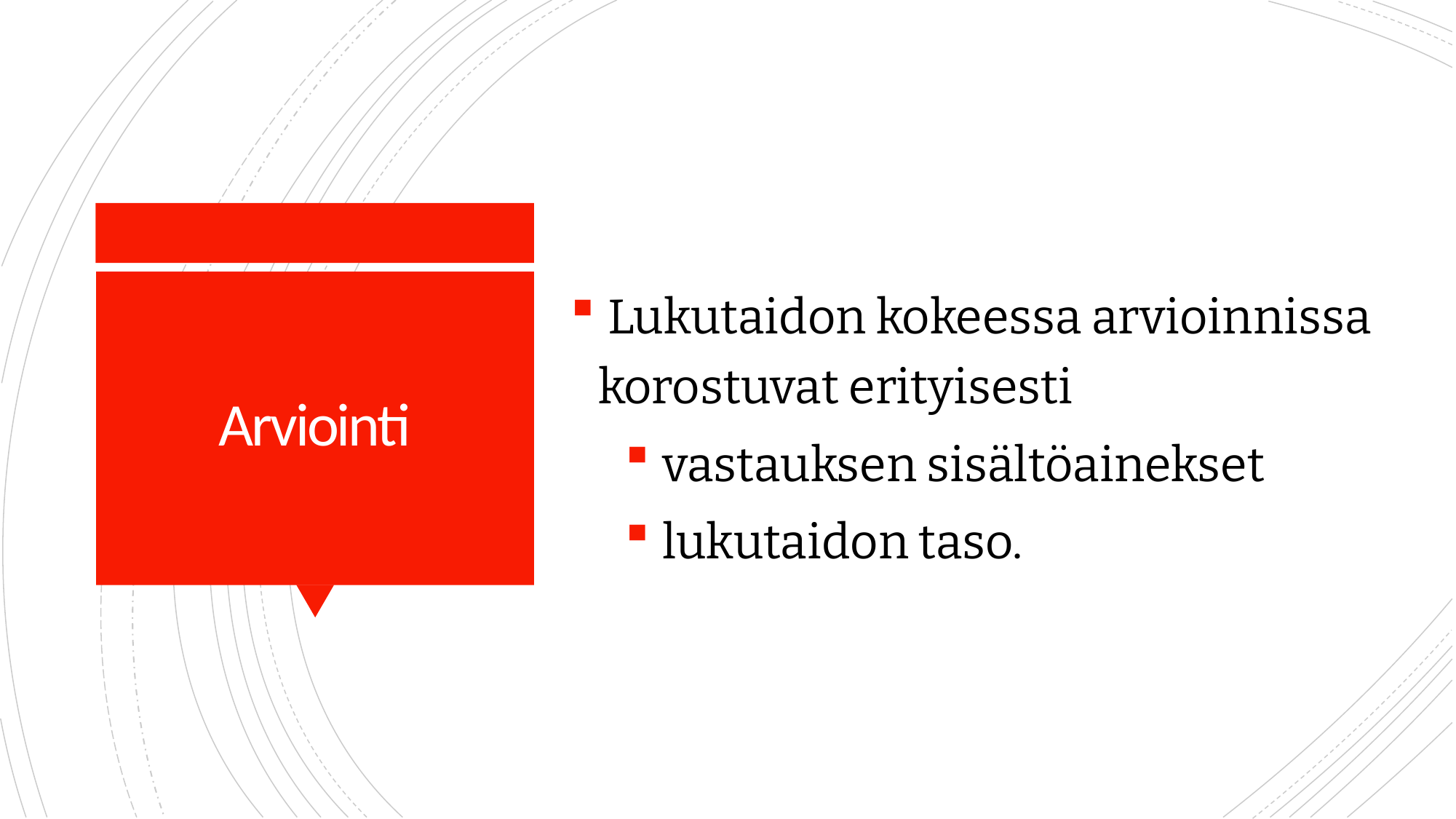

Lukutaidon kokeessa arvioinnissa korostuvat erityisesti
 vastauksen sisältöainekset
 lukutaidon taso.
# Arviointi